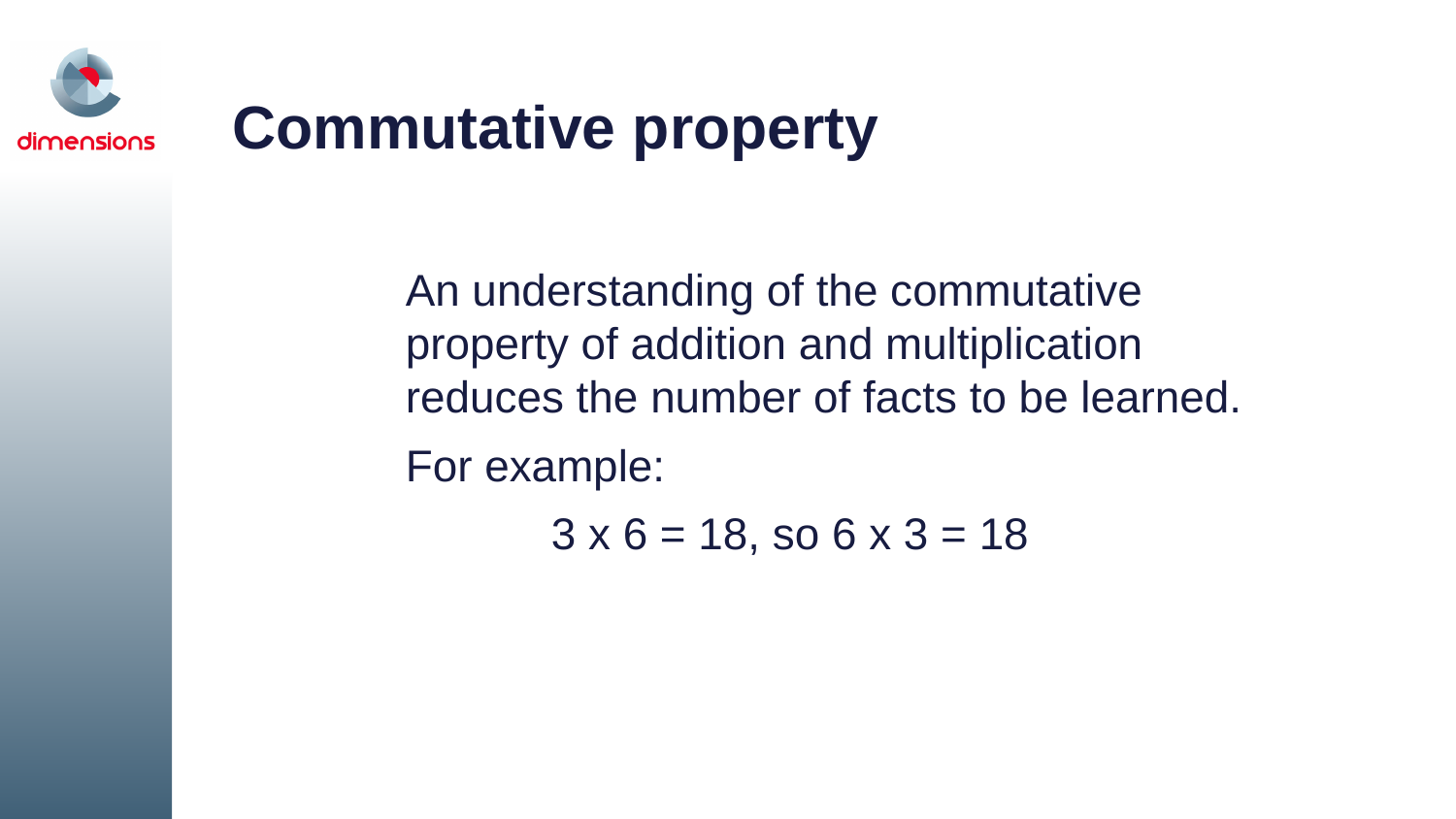

# Commutative property
An understanding of the commutative property of addition and multiplication reduces the number of facts to be learned.
For example:
	3 x 6 = 18, so 6 x 3 = 18